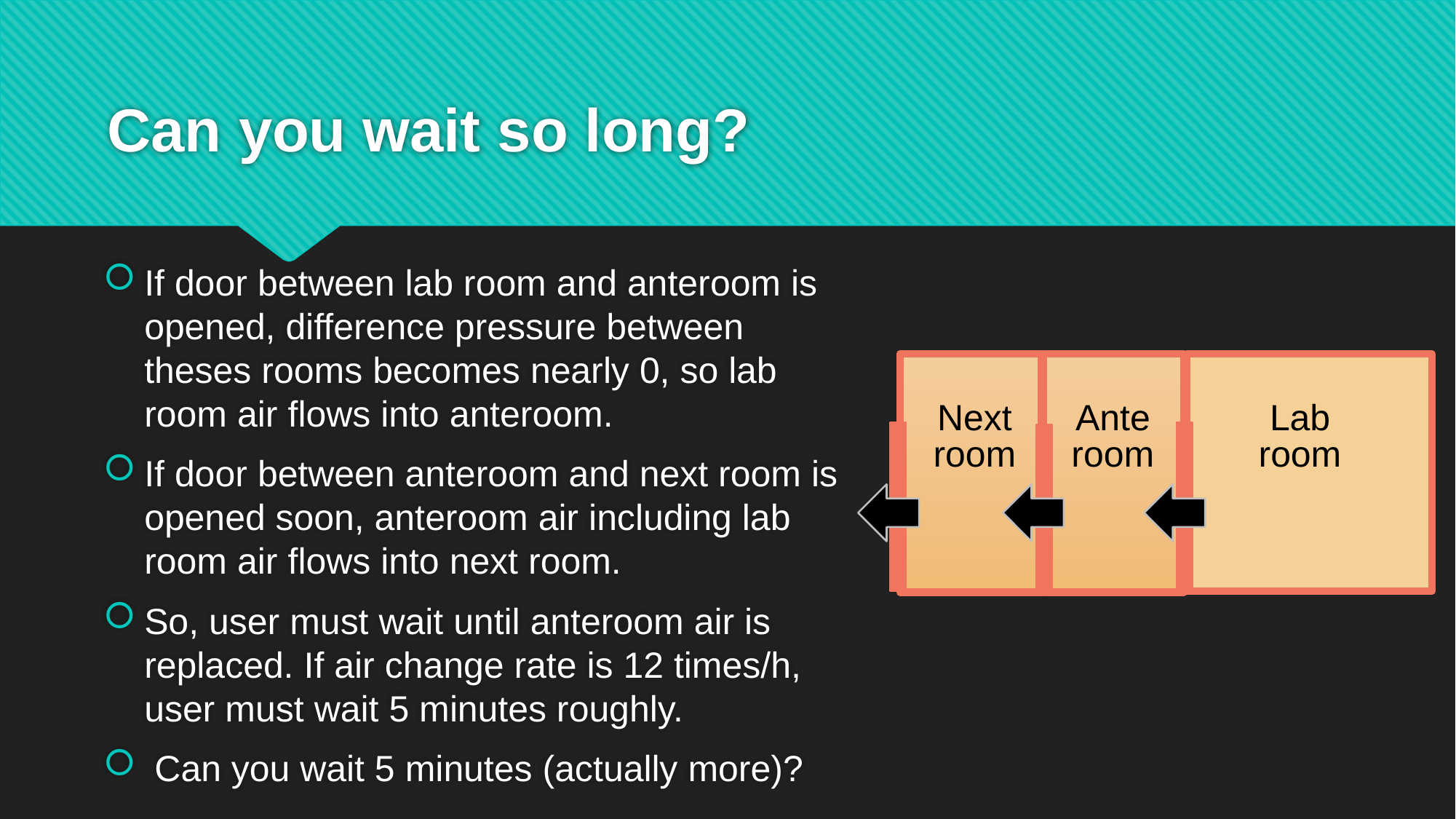

# Can you wait so long?
If door between lab room and anteroom is opened, difference pressure between theses rooms becomes nearly 0, so lab room air flows into anteroom.
If door between anteroom and next room is opened soon, anteroom air including lab room air flows into next room.
So, user must wait until anteroom air is replaced. If air change rate is 12 times/h, user must wait 5 minutes roughly.
 Can you wait 5 minutes (actually more)?

Next
room
Ante room
Lab
room